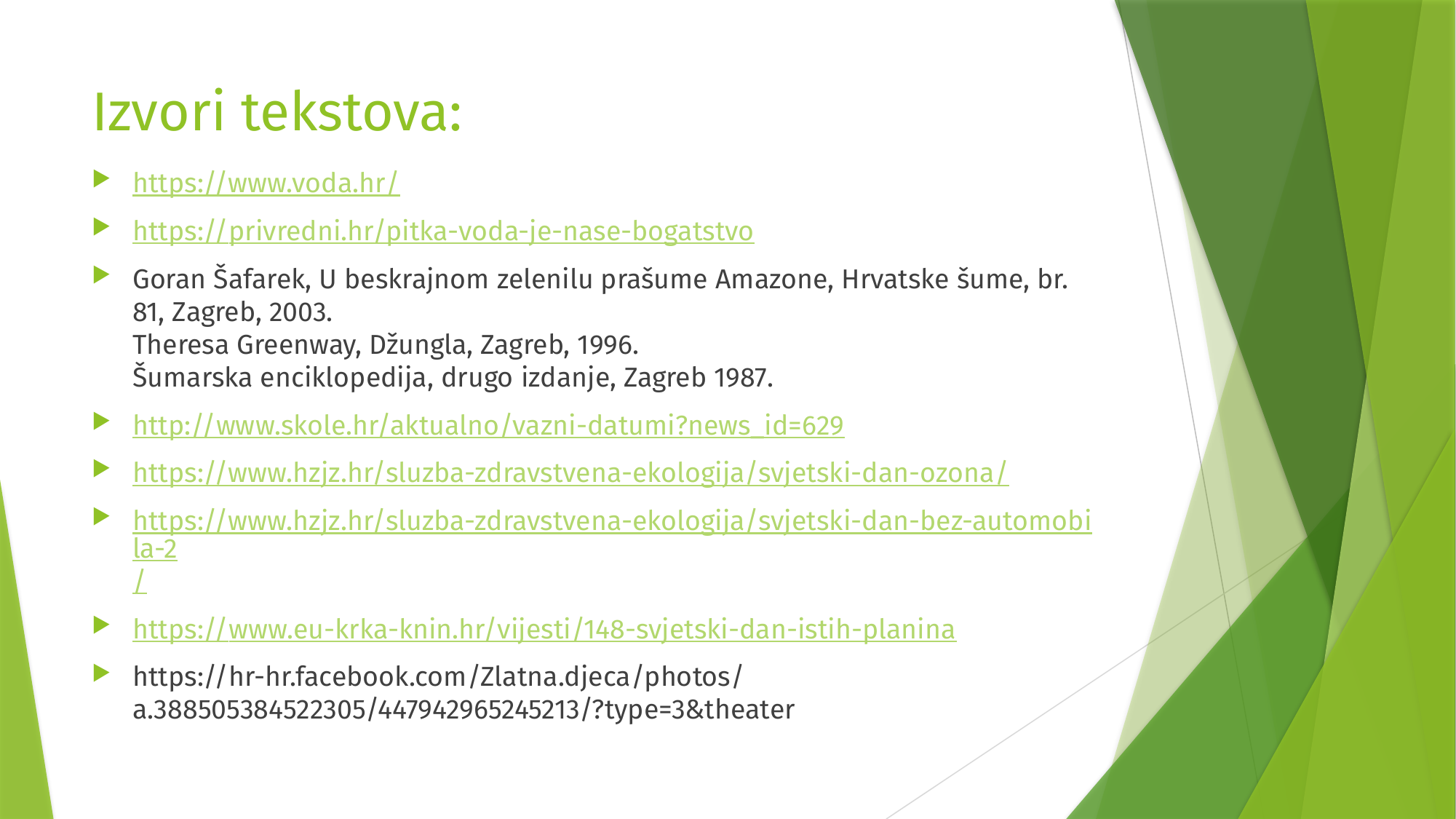

# Izvori tekstova:
https://www.voda.hr/
https://privredni.hr/pitka-voda-je-nase-bogatstvo
Goran Šafarek, U beskrajnom zelenilu prašume Amazone, Hrvatske šume, br. 81, Zagreb, 2003.
Theresa Greenway, Džungla, Zagreb, 1996.
Šumarska enciklopedija, drugo izdanje, Zagreb 1987.
http://www.skole.hr/aktualno/vazni-datumi?news_id=629
https://www.hzjz.hr/sluzba-zdravstvena-ekologija/svjetski-dan-ozona/
https://www.hzjz.hr/sluzba-zdravstvena-ekologija/svjetski-dan-bez-automobila-2/
https://www.eu-krka-knin.hr/vijesti/148-svjetski-dan-istih-planina
https://hr-hr.facebook.com/Zlatna.djeca/photos/a.388505384522305/447942965245213/?type=3&theater